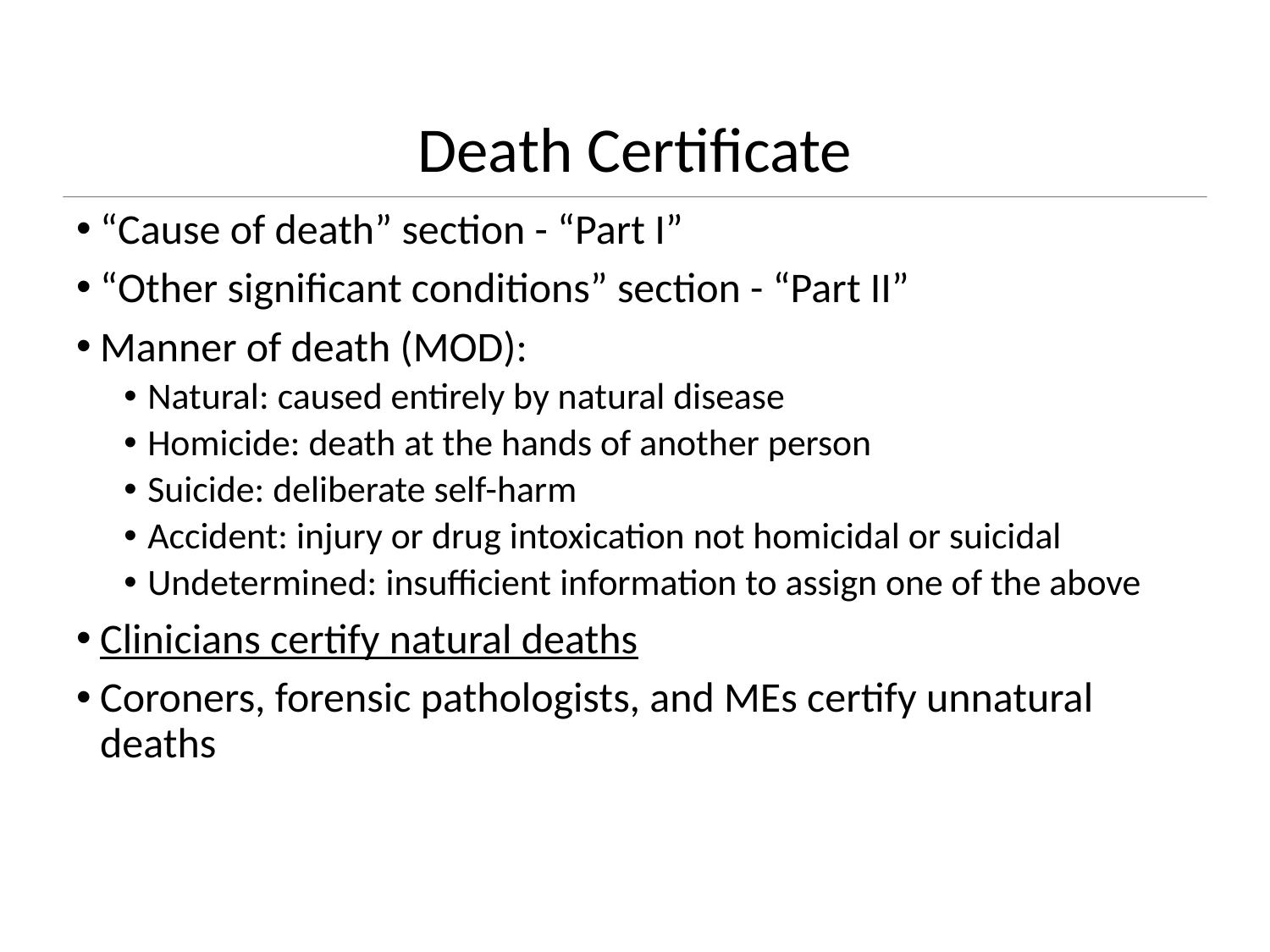

# Death Certificate
“Cause of death” section - “Part I”
“Other significant conditions” section - “Part II”
Manner of death (MOD):
Natural: caused entirely by natural disease
Homicide: death at the hands of another person
Suicide: deliberate self-harm
Accident: injury or drug intoxication not homicidal or suicidal
Undetermined: insufficient information to assign one of the above
Clinicians certify natural deaths
Coroners, forensic pathologists, and MEs certify unnatural deaths